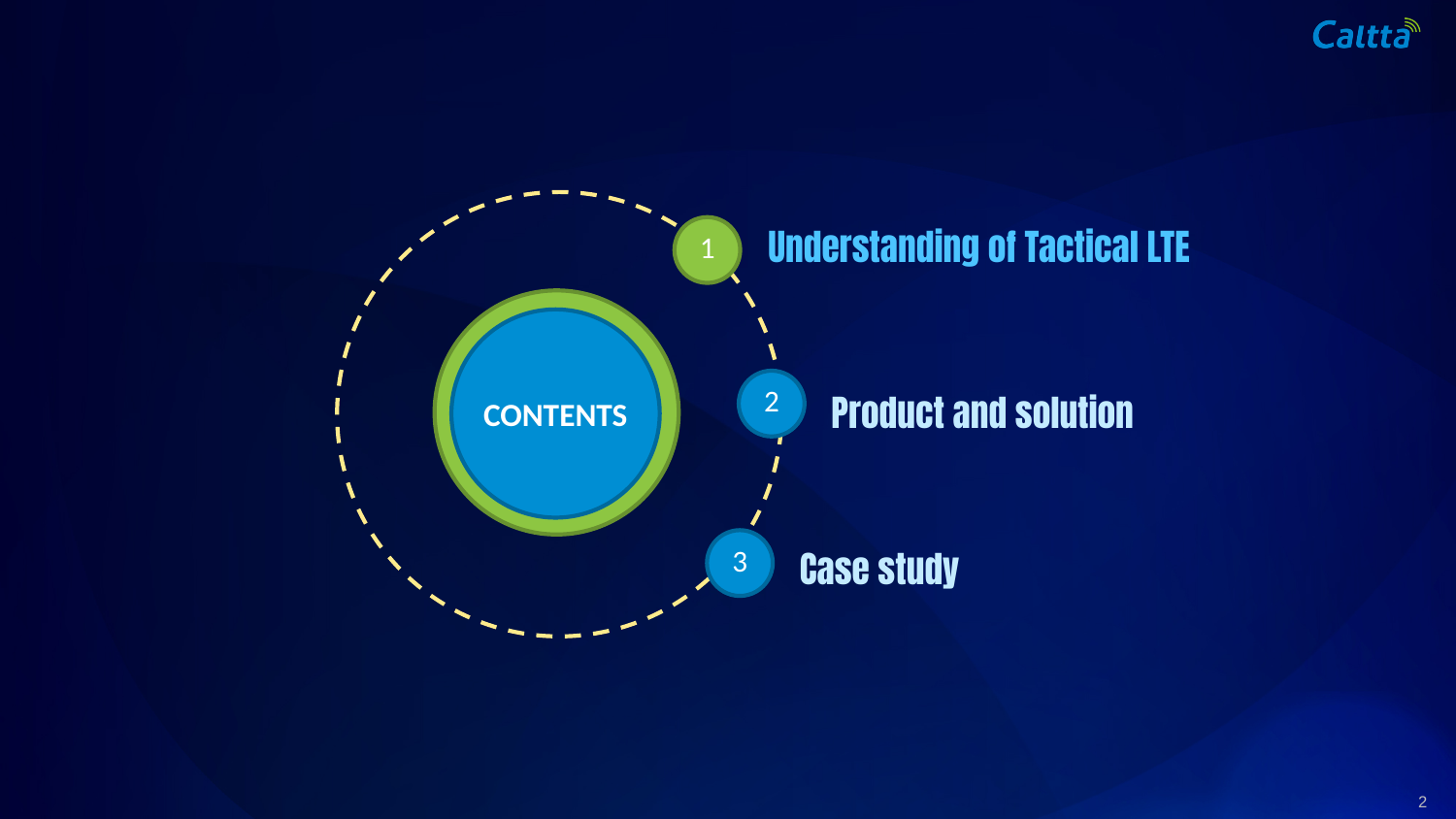

Understanding of Tactical LTE
1

CONTENTS
2
Product and solution

Case study
3